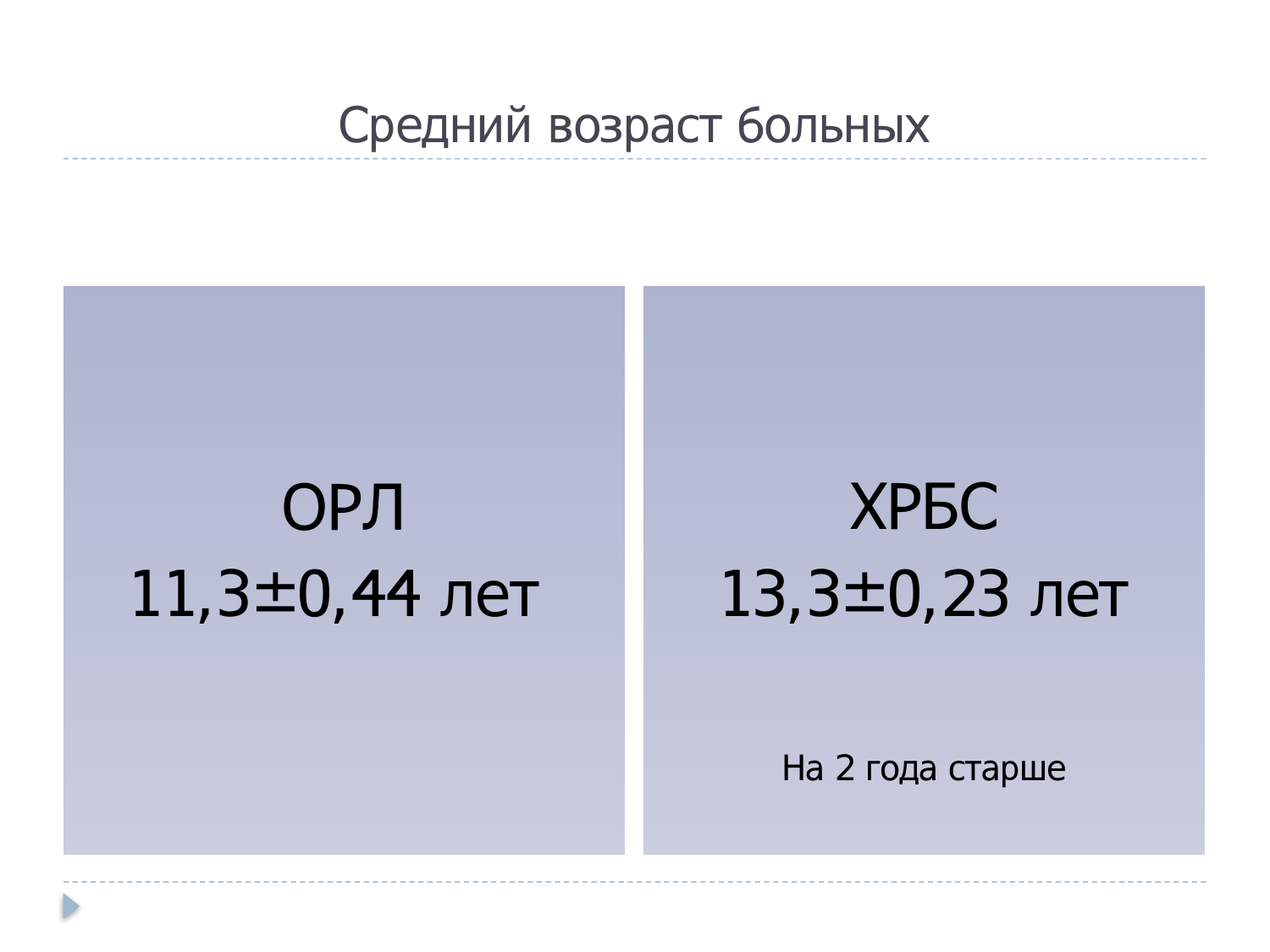

# Средний возраст больных

ХРБС
13,3±0,23 лет

На 2 года старше

ОРЛ
11,3±0,44 лет